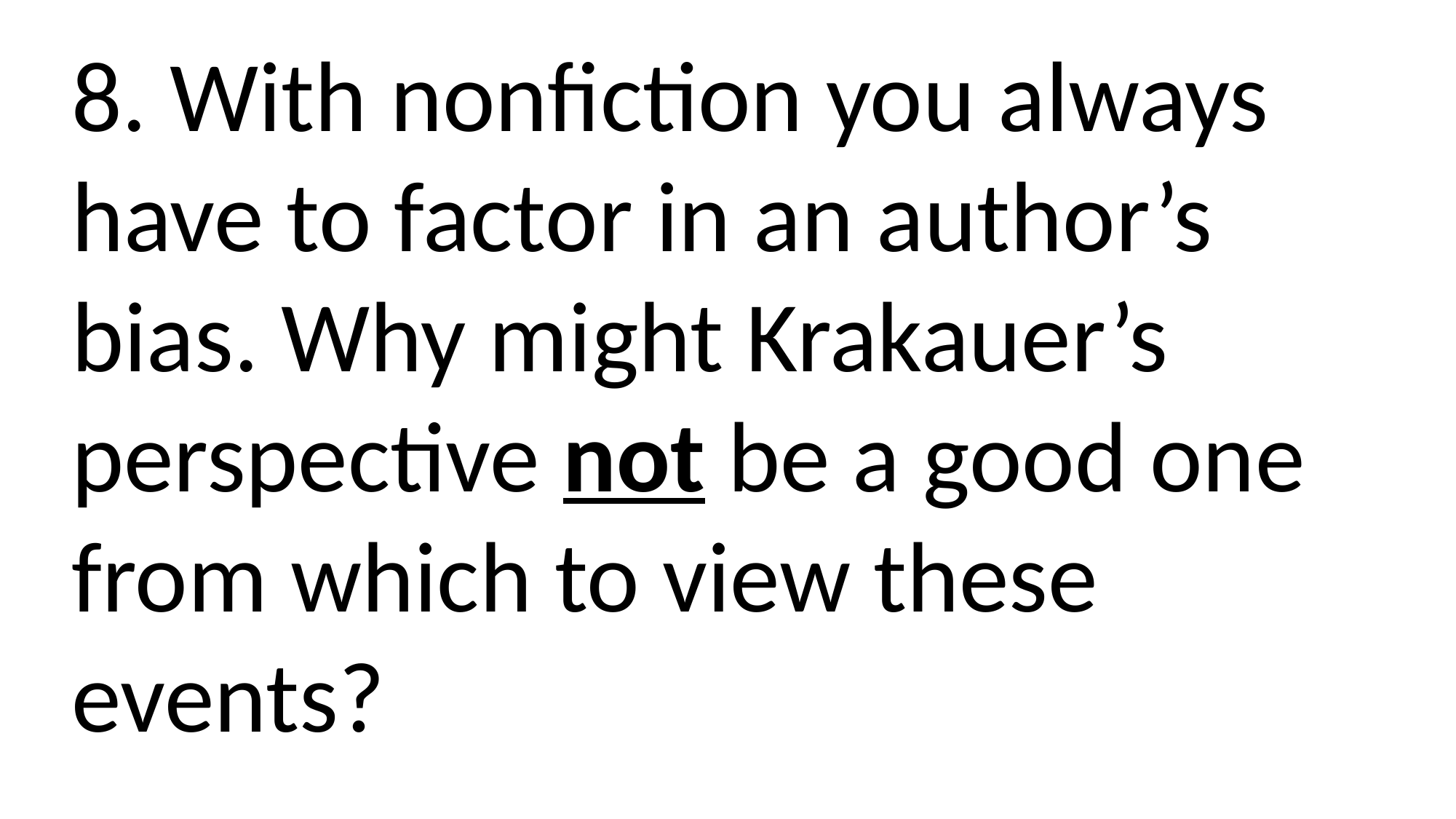

8. With nonfiction you always have to factor in an author’s bias. Why might Krakauer’s perspective not be a good one from which to view these events?